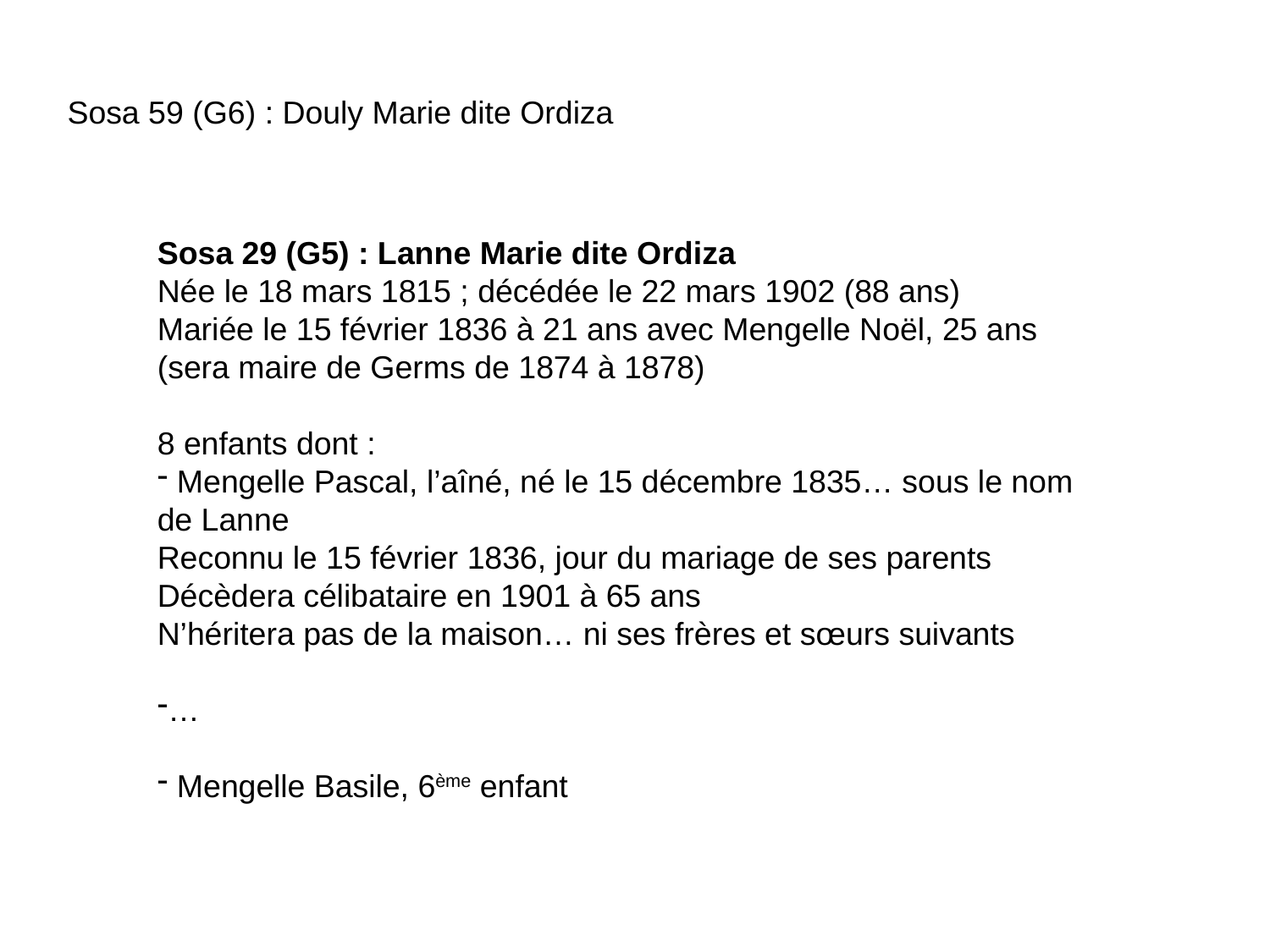

Sosa 59 (G6) : Douly Marie dite Ordiza
Sosa 29 (G5) : Lanne Marie dite Ordiza
Née le 18 mars 1815 ; décédée le 22 mars 1902 (88 ans)
Mariée le 15 février 1836 à 21 ans avec Mengelle Noël, 25 ans (sera maire de Germs de 1874 à 1878)

8 enfants dont :
 Mengelle Pascal, l’aîné, né le 15 décembre 1835… sous le nom de Lanne
Reconnu le 15 février 1836, jour du mariage de ses parents
Décèdera célibataire en 1901 à 65 ans
N’héritera pas de la maison… ni ses frères et sœurs suivants

…

 Mengelle Basile, 6ème enfant